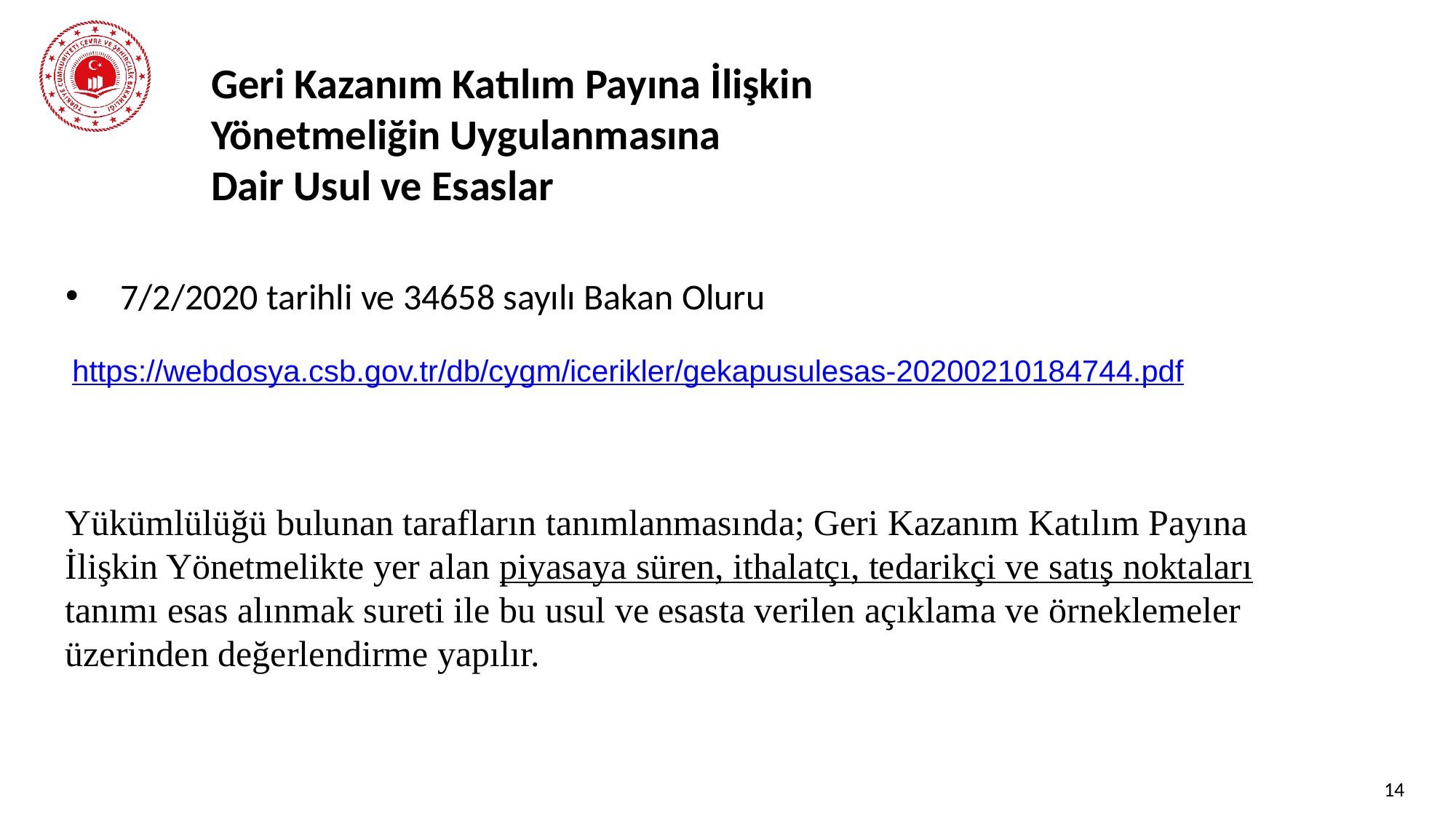

# Geri Kazanım Katılım Payına İlişkin Yönetmeliğin Uygulanmasına Dair Usul ve Esaslar
7/2/2020 tarihli ve 34658 sayılı Bakan Oluru
https://webdosya.csb.gov.tr/db/cygm/icerikler/gekapusulesas-20200210184744.pdf
Yükümlülüğü bulunan tarafların tanımlanmasında; Geri Kazanım Katılım Payına İlişkin Yönetmelikte yer alan piyasaya süren, ithalatçı, tedarikçi ve satış noktaları tanımı esas alınmak sureti ile bu usul ve esasta verilen açıklama ve örneklemeler üzerinden değerlendirme yapılır.

14